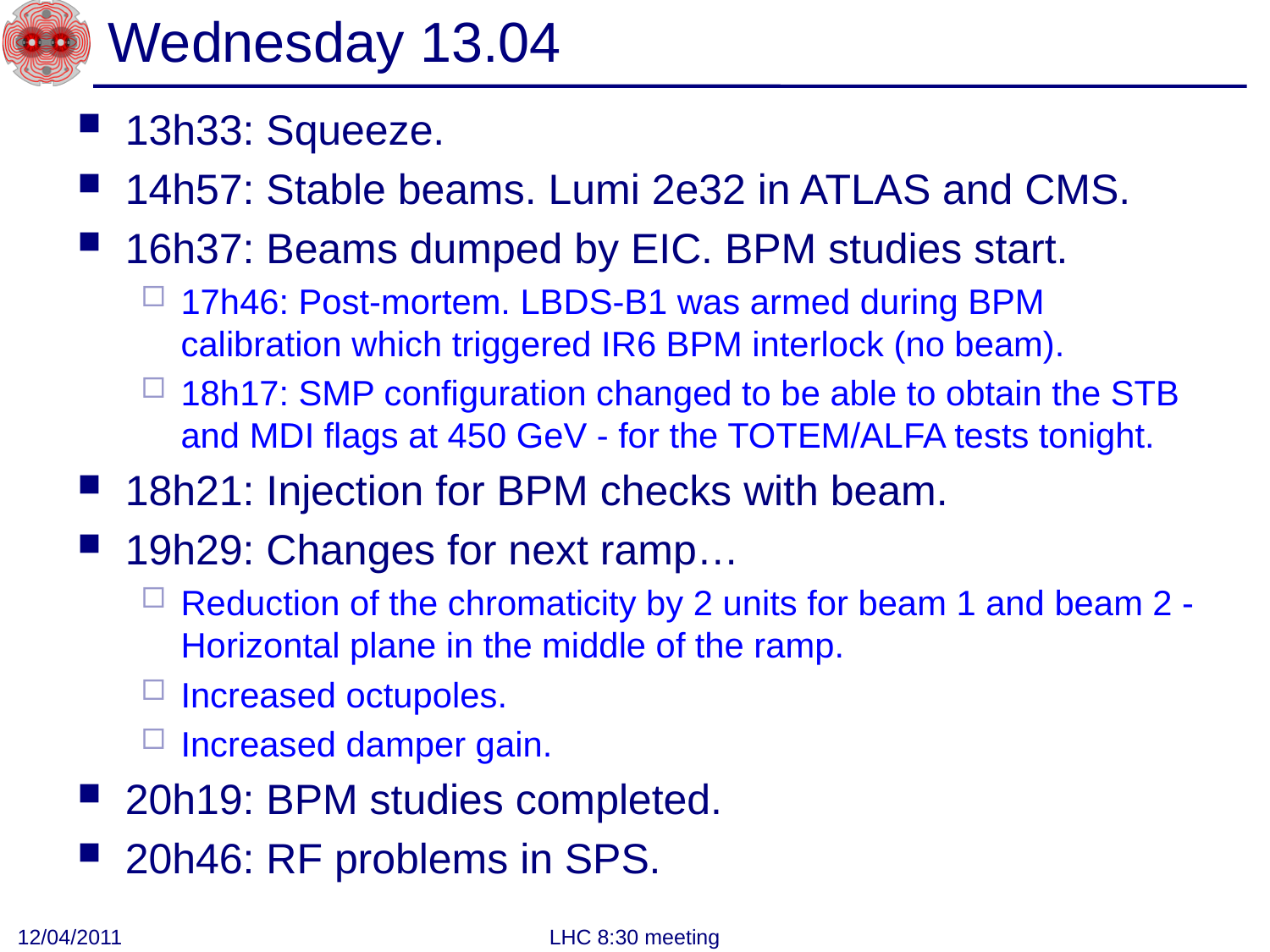

# Wednesday 13.04
13h33: Squeeze.
14h57: Stable beams. Lumi 2e32 in ATLAS and CMS.
16h37: Beams dumped by EIC. BPM studies start.
17h46: Post-mortem. LBDS-B1 was armed during BPM calibration which triggered IR6 BPM interlock (no beam).
18h17: SMP configuration changed to be able to obtain the STB and MDI flags at 450 GeV - for the TOTEM/ALFA tests tonight.
18h21: Injection for BPM checks with beam.
19h29: Changes for next ramp…
Reduction of the chromaticity by 2 units for beam 1 and beam 2 - Horizontal plane in the middle of the ramp.
Increased octupoles.
Increased damper gain.
20h19: BPM studies completed.
20h46: RF problems in SPS.
12/04/2011
LHC 8:30 meeting